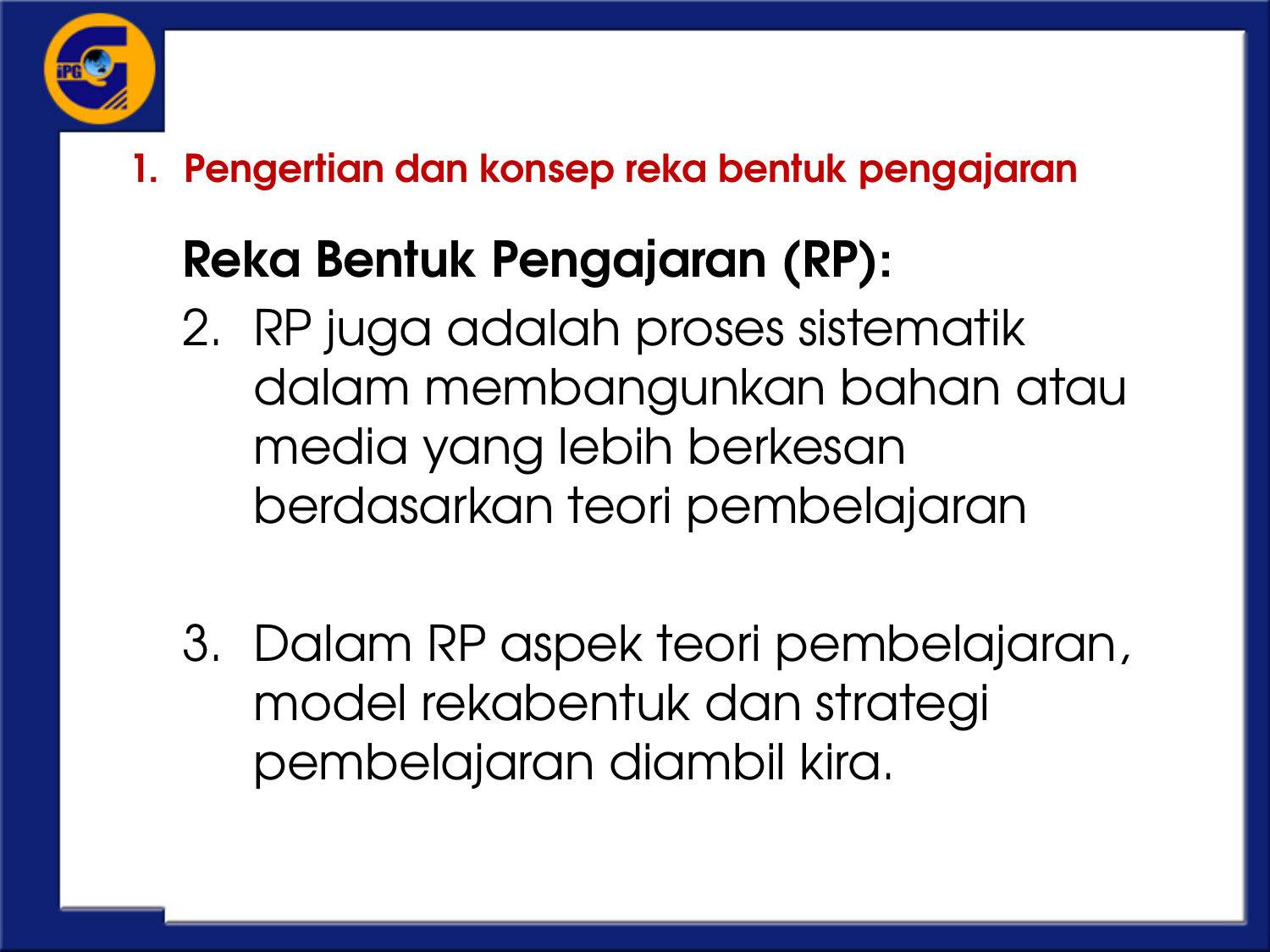

# Pengertian dan konsep reka bentuk pengajaran
Reka Bentuk Pengajaran (RP):
RP juga adalah proses sistematik dalam membangunkan bahan atau media yang lebih berkesan berdasarkan teori pembelajaran

Dalam RP aspek teori pembelajaran, model rekabentuk dan strategi pembelajaran diambil kira.